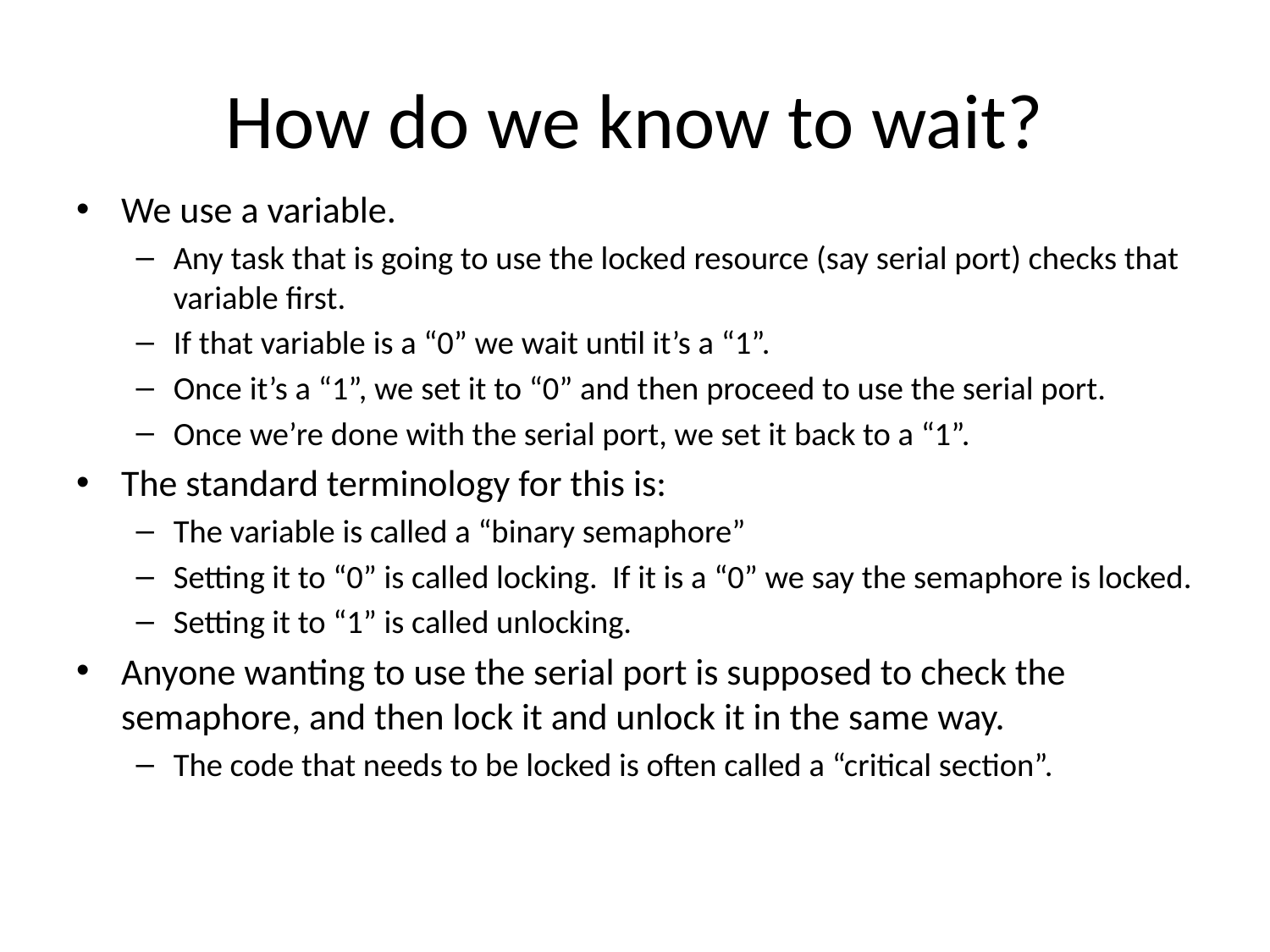

# How do we know to wait?
We use a variable.
Any task that is going to use the locked resource (say serial port) checks that variable first.
If that variable is a “0” we wait until it’s a “1”.
Once it’s a “1”, we set it to “0” and then proceed to use the serial port.
Once we’re done with the serial port, we set it back to a “1”.
The standard terminology for this is:
The variable is called a “binary semaphore”
Setting it to “0” is called locking.  If it is a “0” we say the semaphore is locked.
Setting it to “1” is called unlocking.
Anyone wanting to use the serial port is supposed to check the semaphore, and then lock it and unlock it in the same way.
The code that needs to be locked is often called a “critical section”.